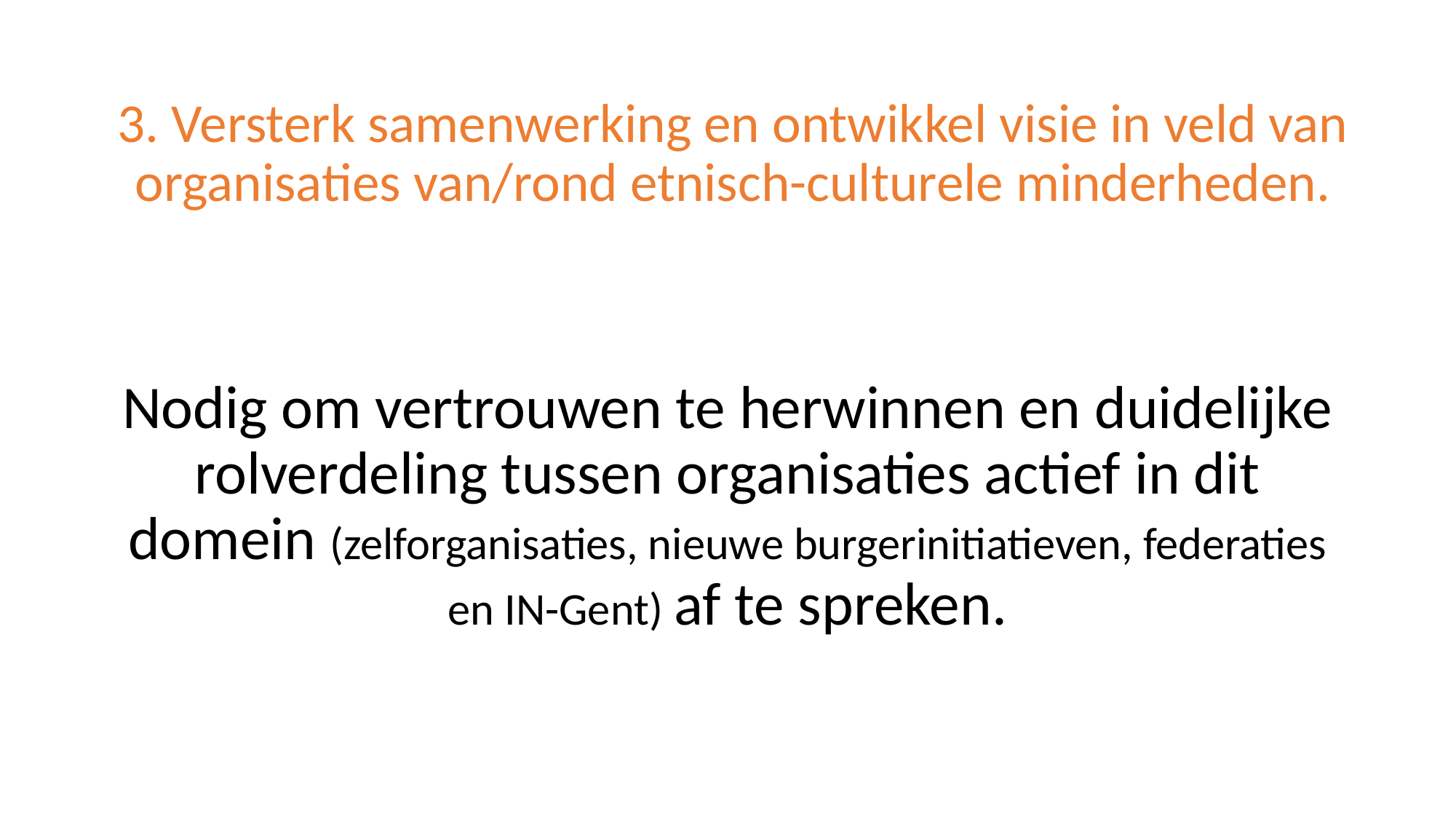

# 3. Versterk samenwerking en ontwikkel visie in veld van organisaties van/rond etnisch-culturele minderheden.

Nodig om vertrouwen te herwinnen en duidelijke rolverdeling tussen organisaties actief in dit domein (zelforganisaties, nieuwe burgerinitiatieven, federaties en IN-Gent) af te spreken.